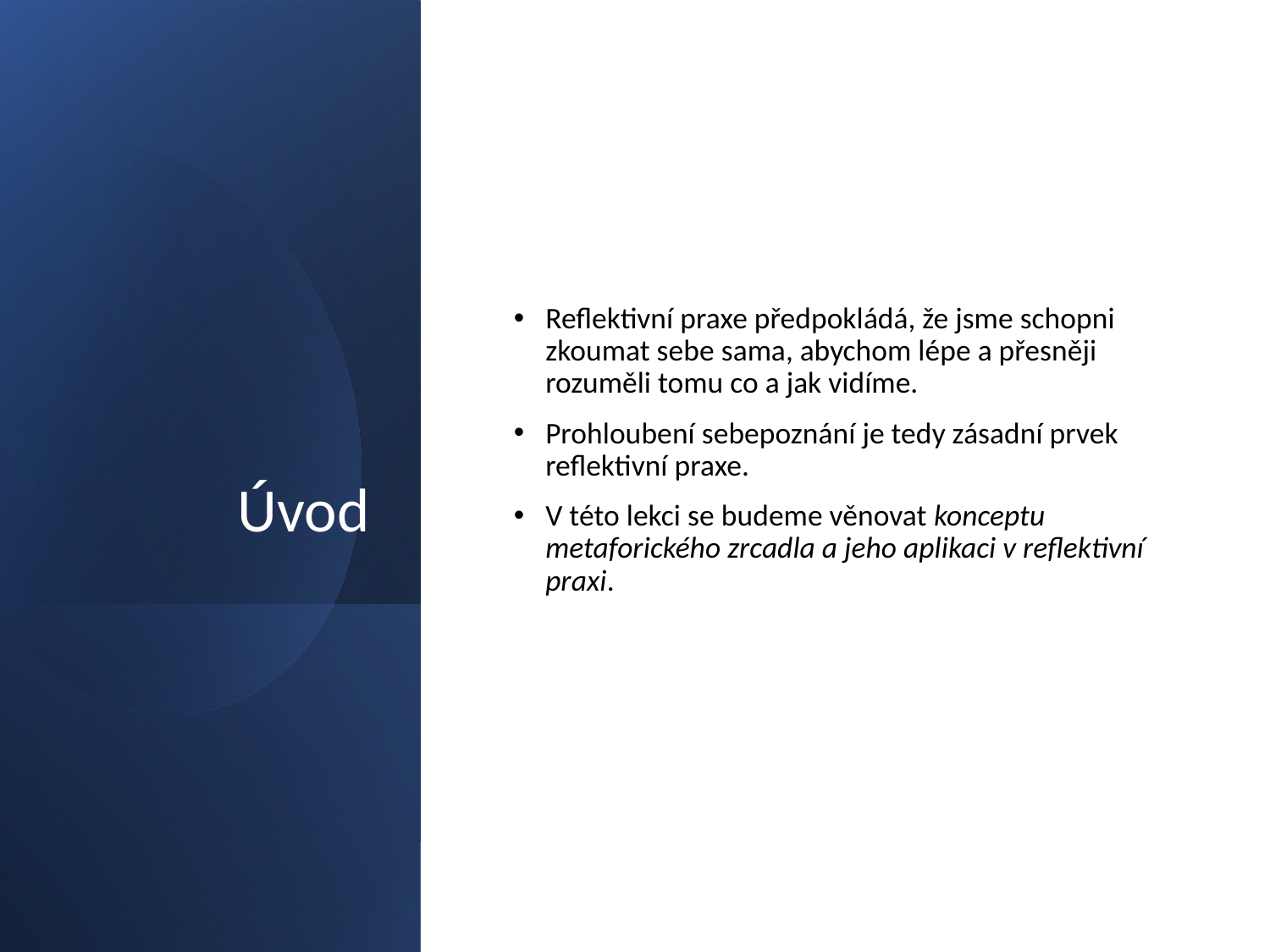

# Úvod
Reflektivní praxe předpokládá, že jsme schopni zkoumat sebe sama, abychom lépe a přesněji rozuměli tomu co a jak vidíme.
Prohloubení sebepoznání je tedy zásadní prvek reflektivní praxe.
V této lekci se budeme věnovat konceptu metaforického zrcadla a jeho aplikaci v reflektivní praxi.